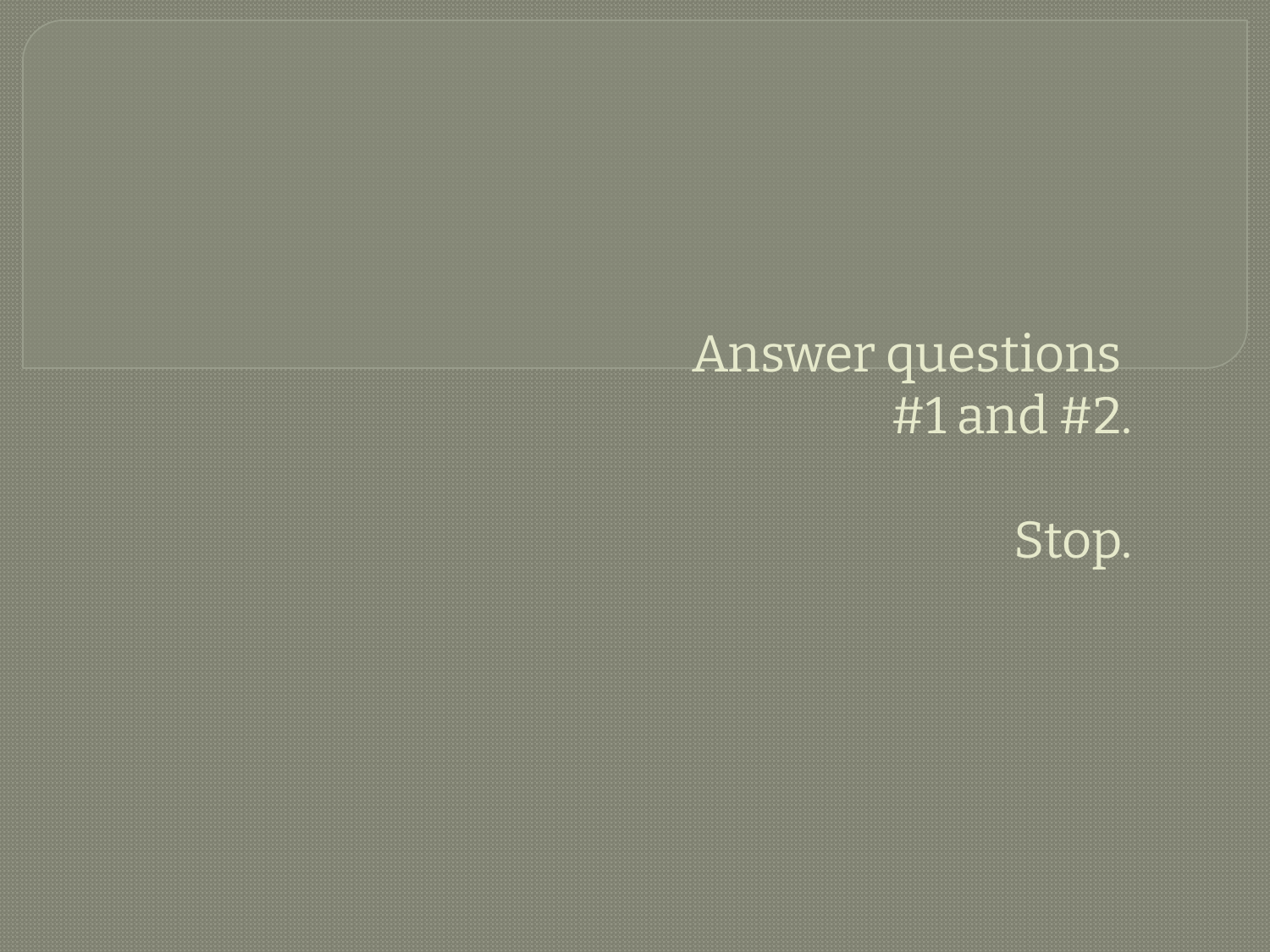

# Answer questions #1 and #2. Stop.